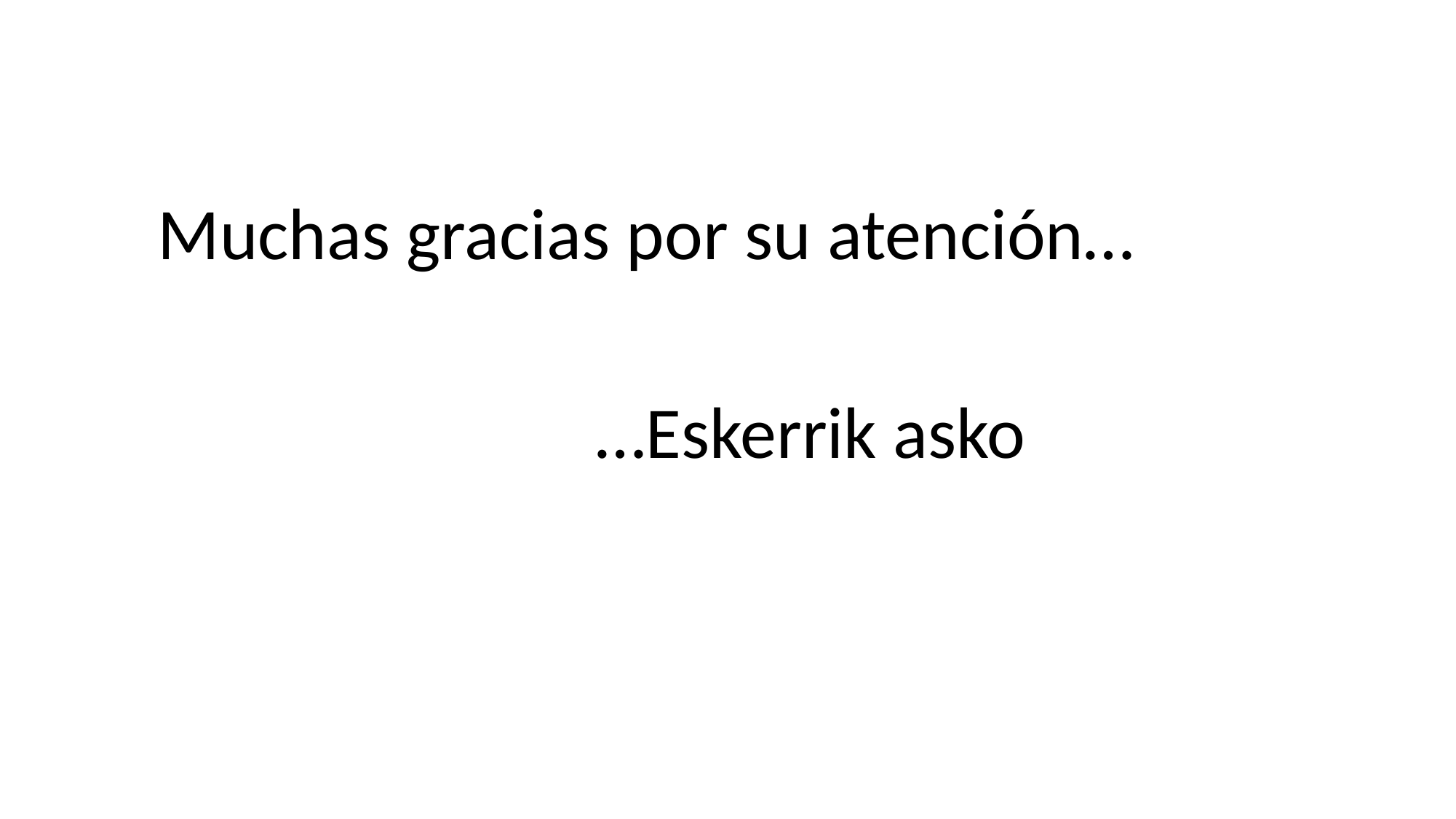

Muchas gracias por su atención…
…Eskerrik asko